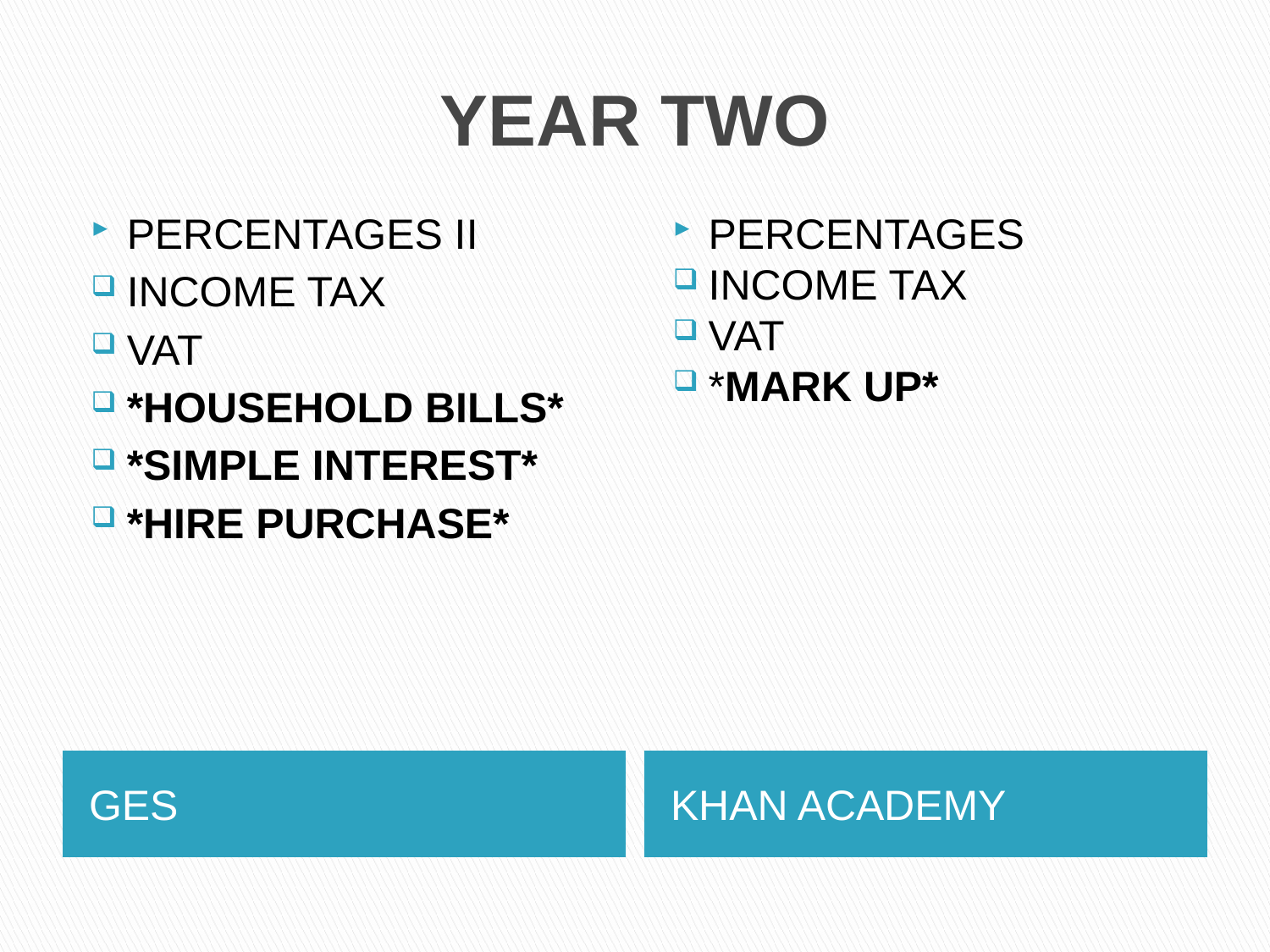

# YEAR TWO
PERCENTAGES II
INCOME TAX
VAT
*HOUSEHOLD BILLS*
*SIMPLE INTEREST*
*HIRE PURCHASE*
PERCENTAGES
INCOME TAX
VAT
*MARK UP*
GES
KHAN ACADEMY